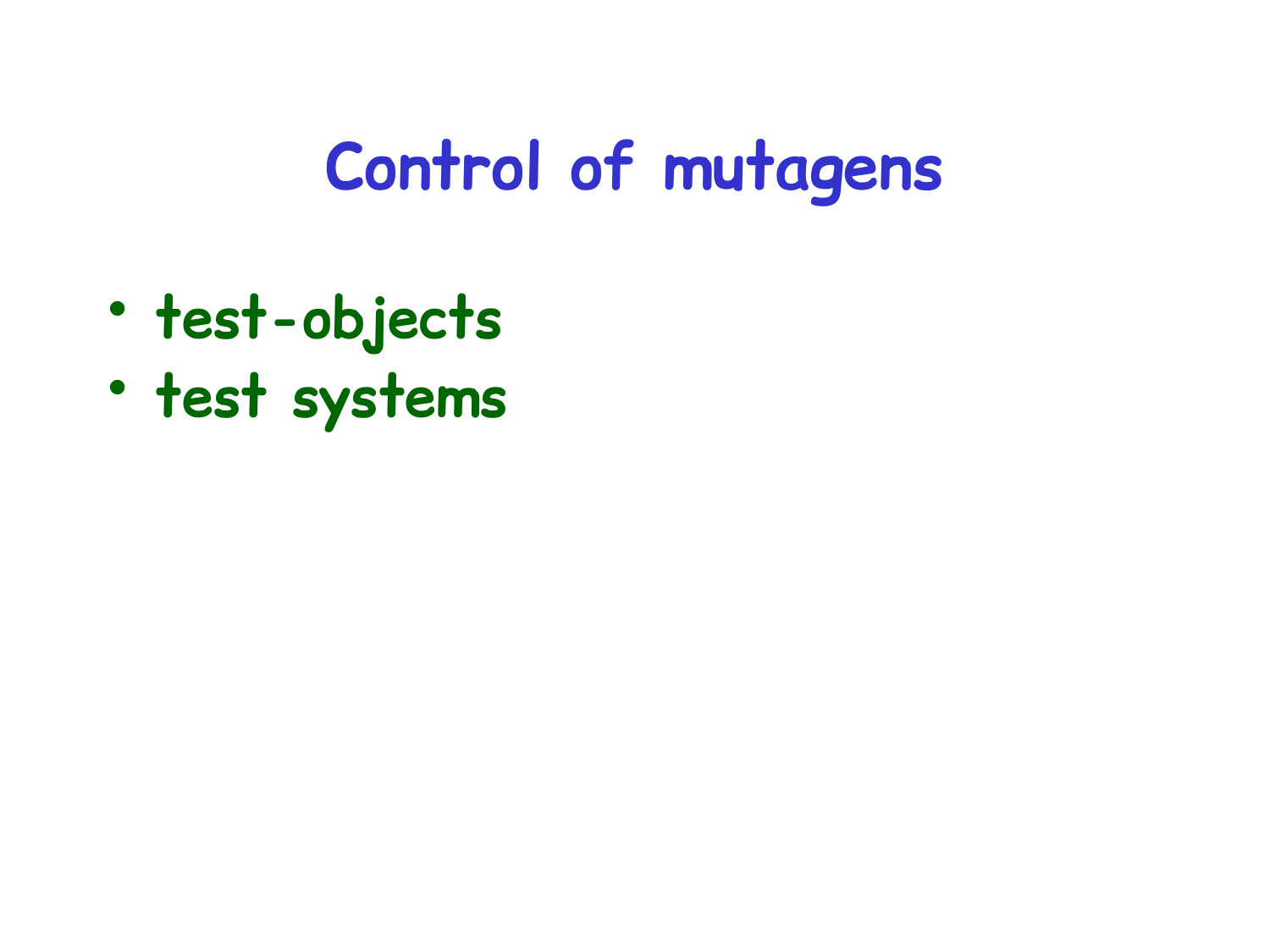

# Control of mutagens
test-objects
test systems